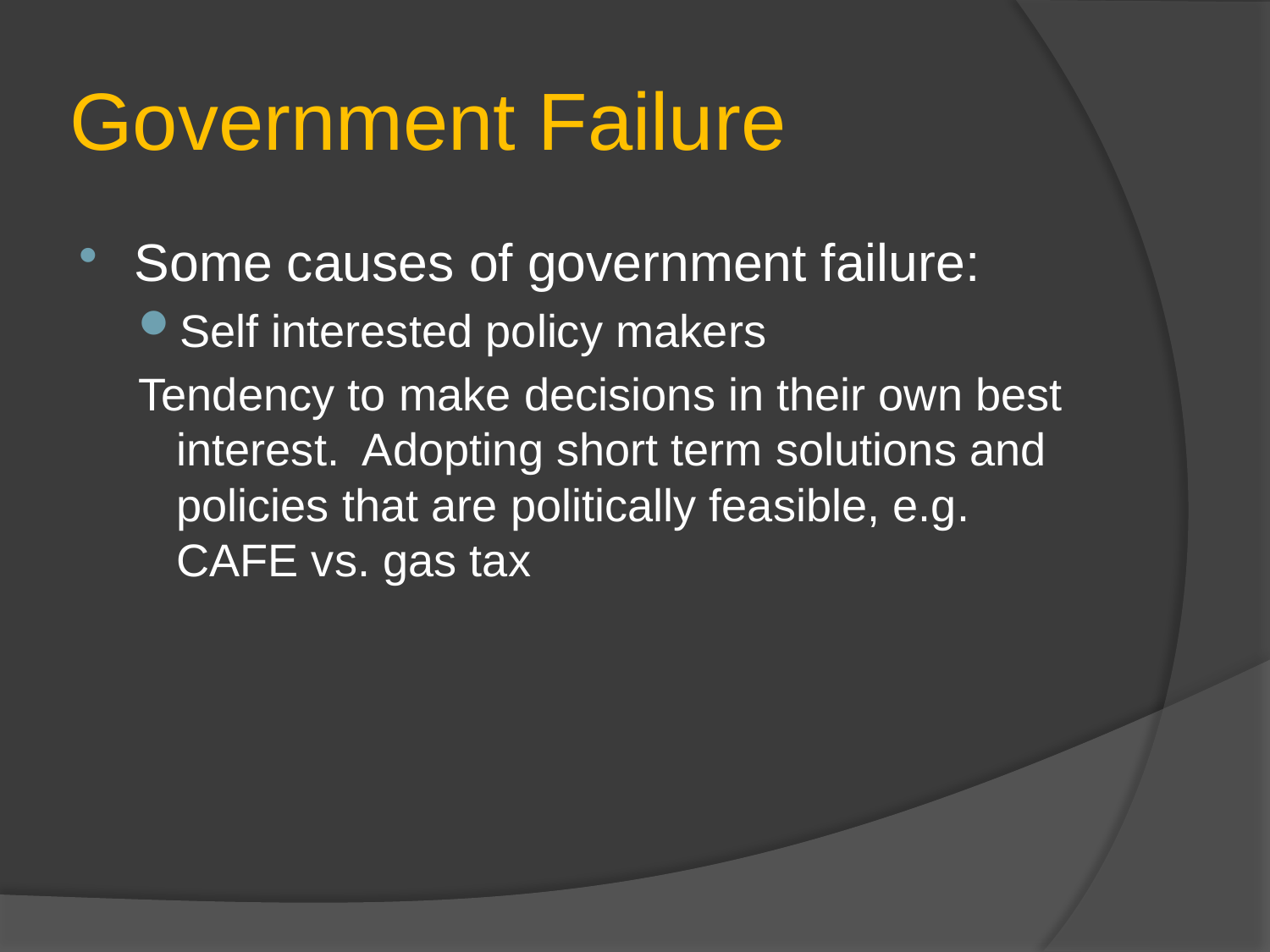

# Government Failure
Some causes of government failure:
Self interested policy makers
Tendency to make decisions in their own best interest.  Adopting short term solutions and policies that are politically feasible, e.g. CAFE vs. gas tax